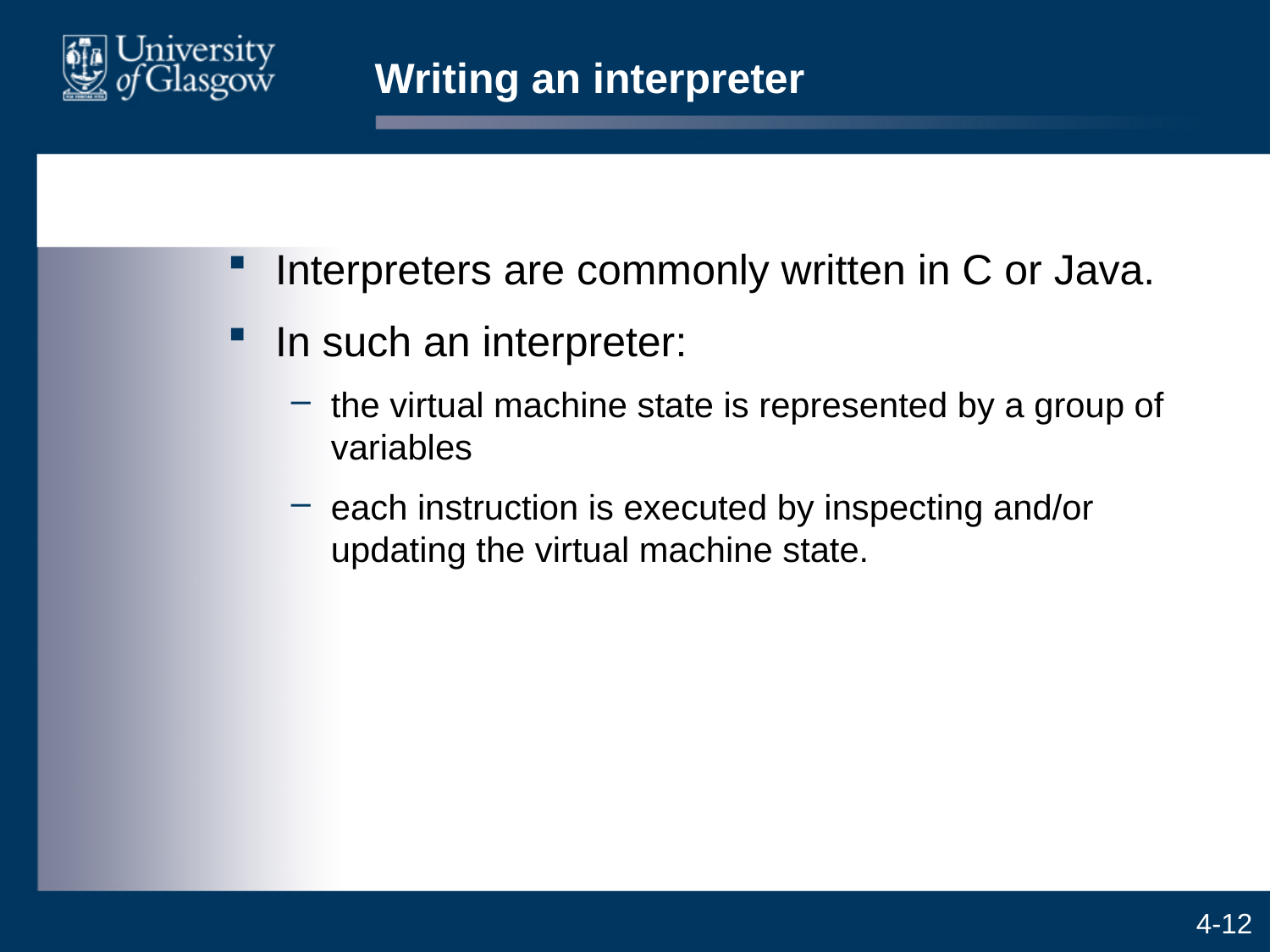

# Writing an interpreter
Interpreters are commonly written in C or Java.
In such an interpreter:
the virtual machine state is represented by a group of variables
each instruction is executed by inspecting and/or updating the virtual machine state.